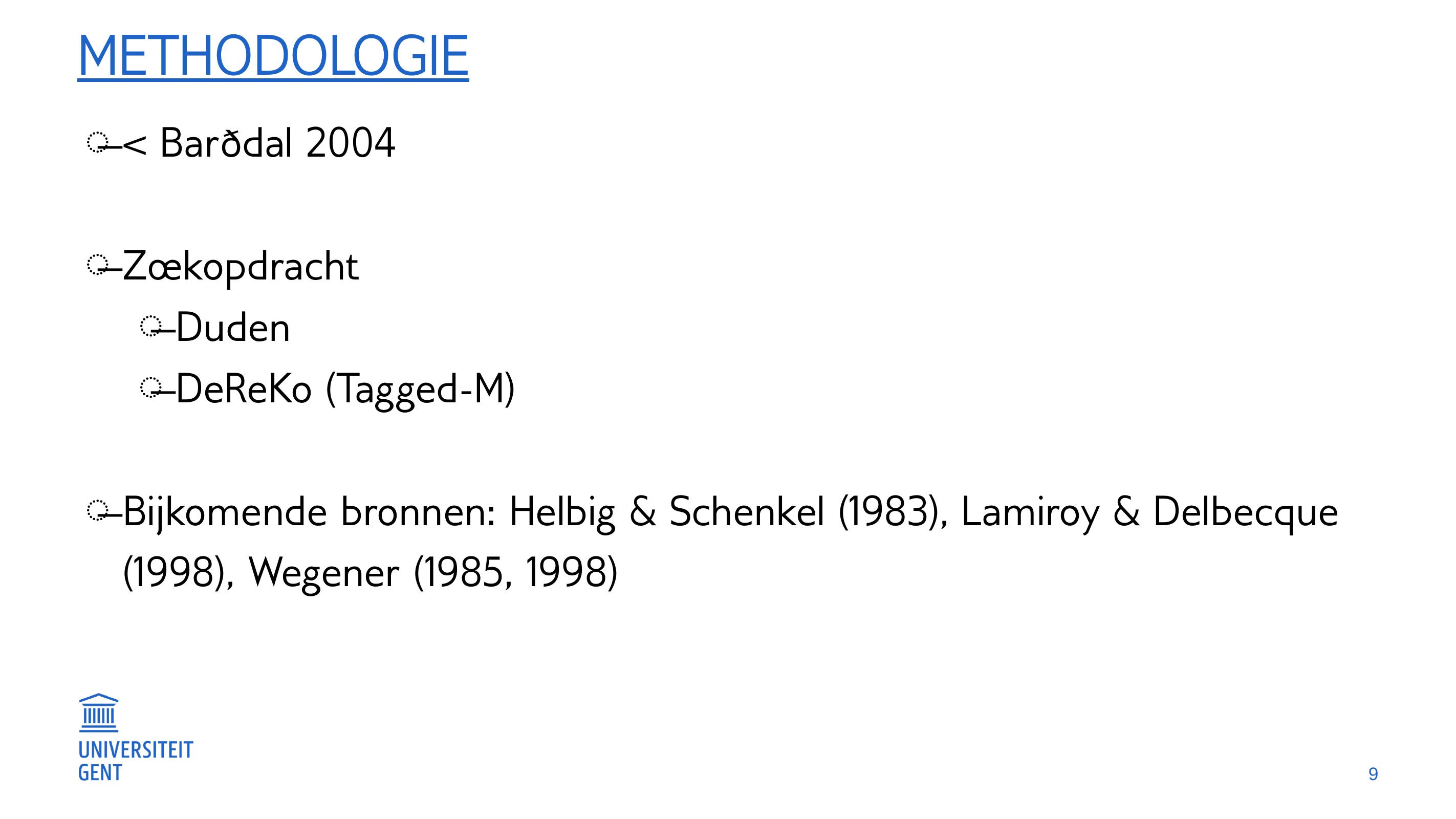

# Methodologie
< Barðdal 2004

Zoekopdracht
Duden
DeReKo (Tagged-M)

Bijkomende bronnen: Helbig & Schenkel (1983), Lamiroy & Delbecque (1998), Wegener (1985, 1998)
9